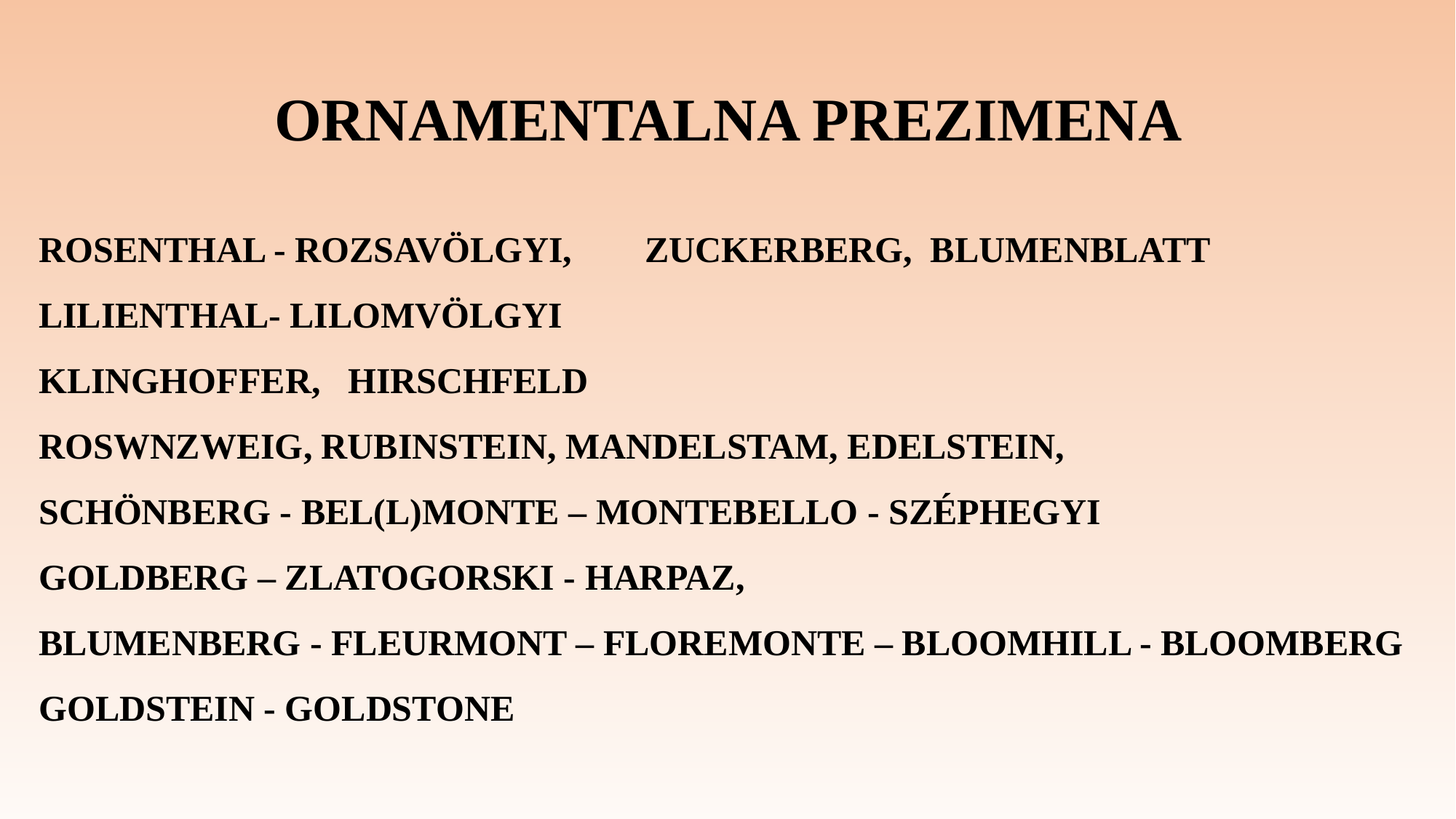

ORNAMENTALNA PREZIMENA

ROSENTHAL - ROZSAVÖLGYI,        ZUCKERBERG,  BLUMENBLATT
LILIENTHAL- LILOMVÖLGYI
KLINGHOFFER,   HIRSCHFELD
ROSWNZWEIG, RUBINSTEIN, MANDELSTAM, EDELSTEIN,
SCHÖNBERG - BEL(L)MONTE – MONTEBELLO - SZÉPHEGYI
GOLDBERG – ZLATOGORSKI - HARPAZ,
BLUMENBERG - FLEURMONT – FLOREMONTE – BLOOMHILL - BLOOMBERG
GOLDSTEIN - GOLDSTONE